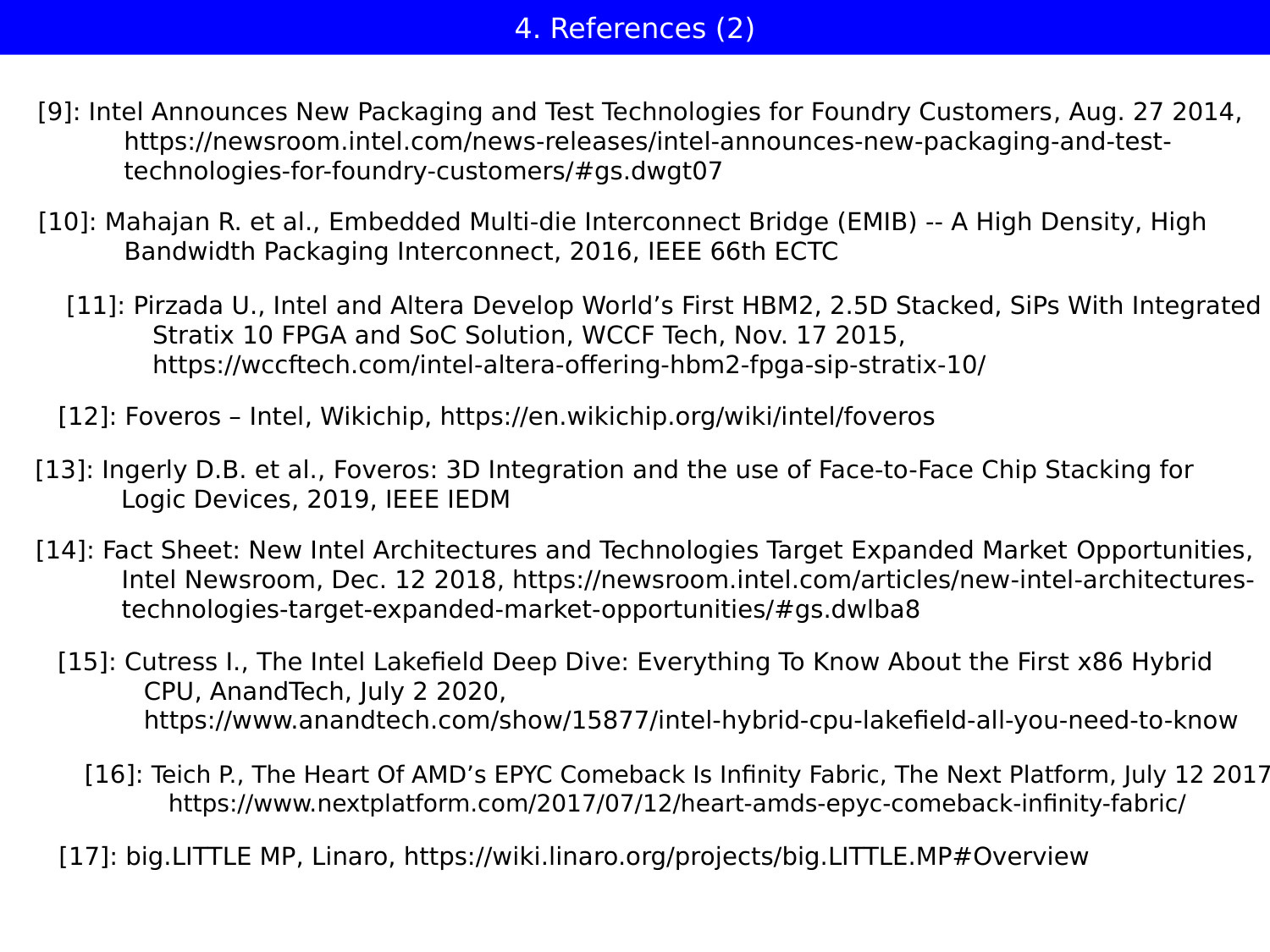

# 4. References (2)
[9]: Intel Announces New Packaging and Test Technologies for Foundry Customers, Aug. 27 2014,
           https://newsroom.intel.com/news-releases/intel-announces-new-packaging-and-test-
           technologies-for-foundry-customers/#gs.dwgt07
[10]: Mahajan R. et al., Embedded Multi-die Interconnect Bridge (EMIB) -- A High Density, High
           Bandwidth Packaging Interconnect, 2016, IEEE 66th ECTC
[11]: Pirzada U., Intel and Altera Develop World’s First HBM2, 2.5D Stacked, SiPs With Integrated
           Stratix 10 FPGA and SoC Solution, WCCF Tech, Nov. 17 2015,
           https://wccftech.com/intel-altera-offering-hbm2-fpga-sip-stratix-10/
[12]: Foveros – Intel, Wikichip, https://en.wikichip.org/wiki/intel/foveros
[13]: Ingerly D.B. et al., Foveros: 3D Integration and the use of Face-to-Face Chip Stacking for
           Logic Devices, 2019, IEEE IEDM
[14]: Fact Sheet: New Intel Architectures and Technologies Target Expanded Market Opportunities,
           Intel Newsroom, Dec. 12 2018, https://newsroom.intel.com/articles/new-intel-architectures-
           technologies-target-expanded-market-opportunities/#gs.dwlba8
[15]: Cutress I., The Intel Lakefield Deep Dive: Everything To Know About the First x86 Hybrid
           CPU, AnandTech, July 2 2020,
           https://www.anandtech.com/show/15877/intel-hybrid-cpu-lakefield-all-you-need-to-know
[16]: Teich P., The Heart Of AMD’s EPYC Comeback Is Infinity Fabric, The Next Platform, July 12 2017,
           https://www.nextplatform.com/2017/07/12/heart-amds-epyc-comeback-infinity-fabric/
[17]: big.LITTLE MP, Linaro, https://wiki.linaro.org/projects/big.LITTLE.MP#Overview